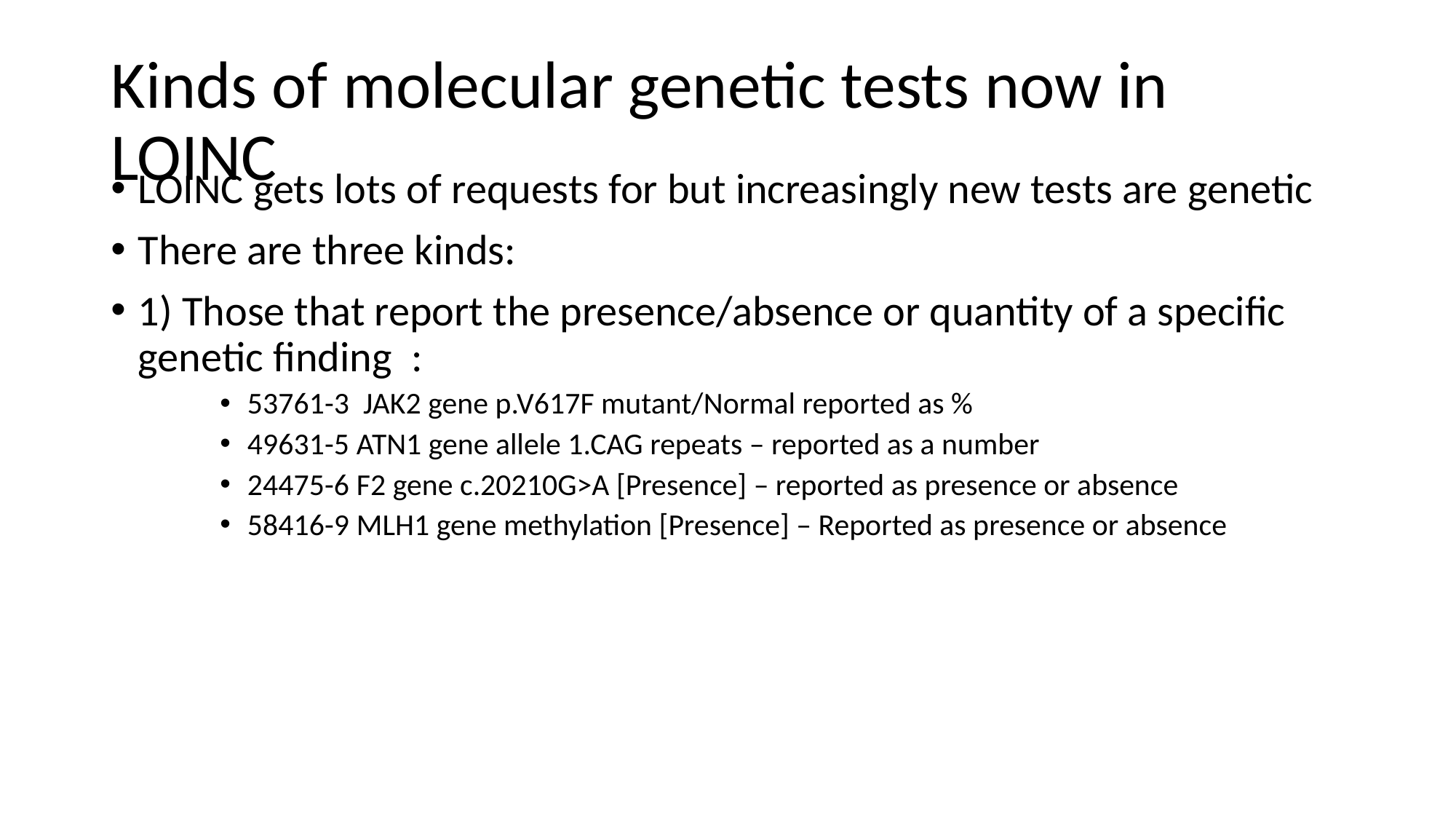

# Kinds of molecular genetic tests now in LOINC
LOINC gets lots of requests for but increasingly new tests are genetic
There are three kinds:
1) Those that report the presence/absence or quantity of a specific genetic finding  :
53761-3  JAK2 gene p.V617F mutant/​Normal reported as %
49631-5	ATN1 gene allele 1.CAG repeats – reported as a number
24475-6	F2 gene c.20210G>A [Presence] – reported as presence or absence
58416-9	MLH1 gene methylation [Presence] – Reported as presence or absence